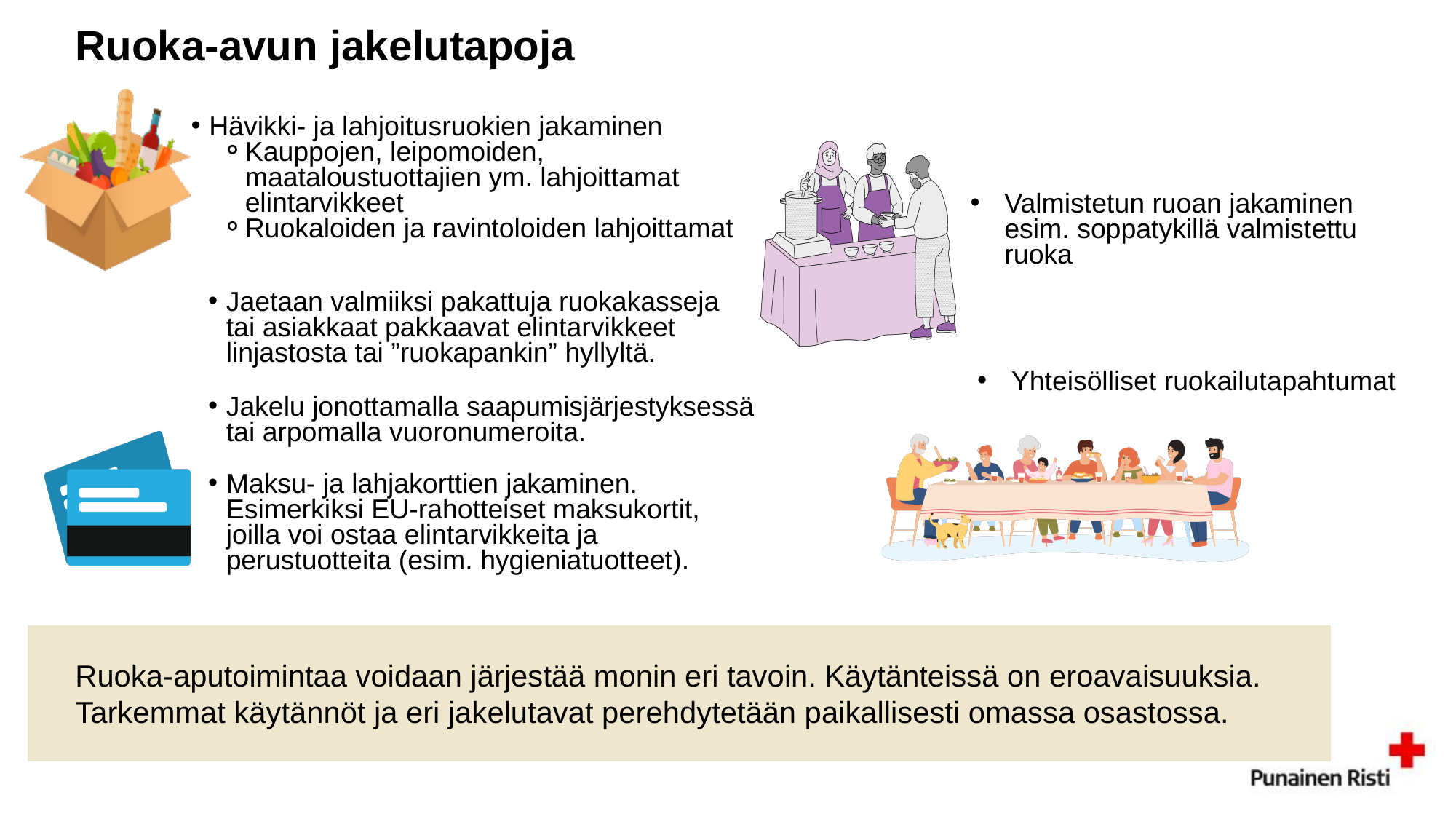

Ruoka-avun jakelutapoja

Hävikki- ja lahjoitusruokien jakaminen
Kauppojen, leipomoiden, maataloustuottajien ym. lahjoittamat elintarvikkeet
Ruokaloiden ja ravintoloiden lahjoittamat

Valmistetun ruoan jakaminen esim. soppatykillä valmistettu ruoka
Jaetaan valmiiksi pakattuja ruokakasseja tai asiakkaat pakkaavat elintarvikkeet linjastosta tai ”ruokapankin” hyllyltä.
Yhteisölliset ruokailutapahtumat
Jakelu jonottamalla saapumisjärjestyksessä tai arpomalla vuoronumeroita.

Maksu- ja lahjakorttien jakaminen. Esimerkiksi EU-rahotteiset maksukortit, joilla voi ostaa elintarvikkeita ja perustuotteita (esim. hygieniatuotteet).

Ruoka-aputoimintaa voidaan järjestää monin eri tavoin. Käytänteissä on eroavaisuuksia. Tarkemmat käytännöt ja eri jakelutavat perehdytetään paikallisesti omassa osastossa.